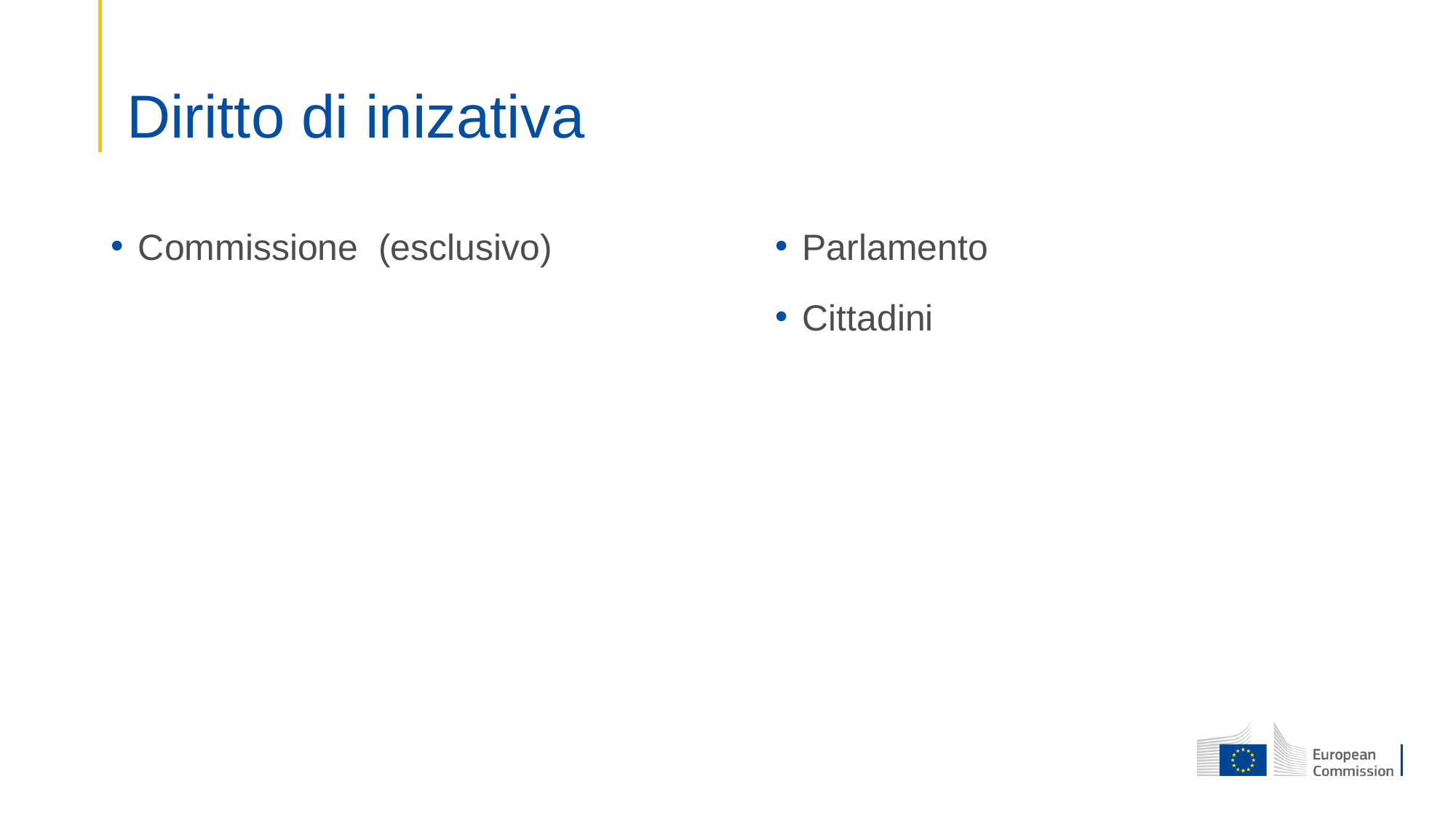

# Diritto di inizativa
Commissione  (esclusivo)
Parlamento
Cittadini